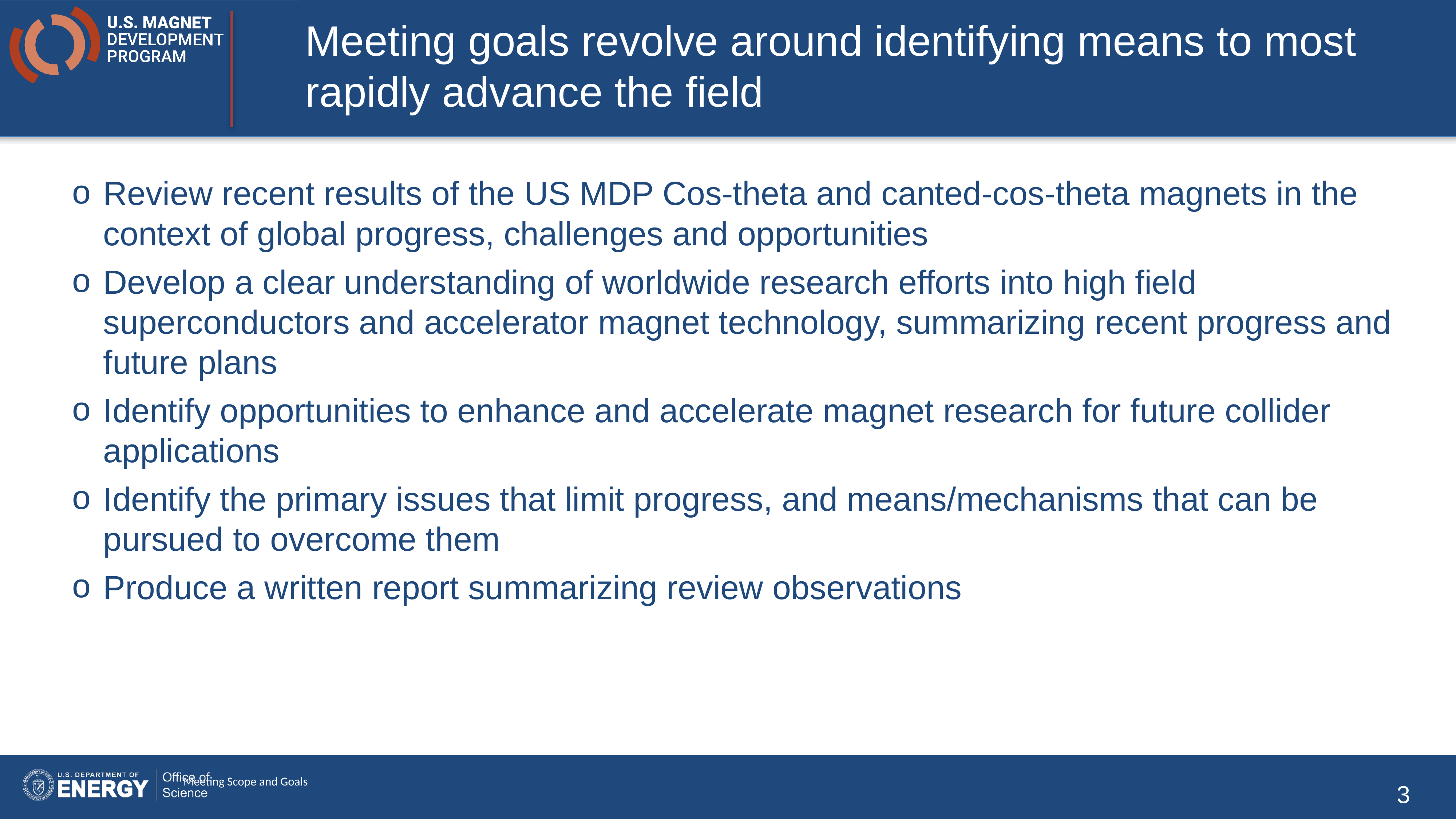

# Meeting goals revolve around identifying means to most rapidly advance the field
Review recent results of the US MDP Cos-theta and canted-cos-theta magnets in the context of global progress, challenges and opportunities
Develop a clear understanding of worldwide research efforts into high field superconductors and accelerator magnet technology, summarizing recent progress and future plans
Identify opportunities to enhance and accelerate magnet research for future collider applications
Identify the primary issues that limit progress, and means/mechanisms that can be pursued to overcome them
Produce a written report summarizing review observations

Meeting Scope and Goals
3